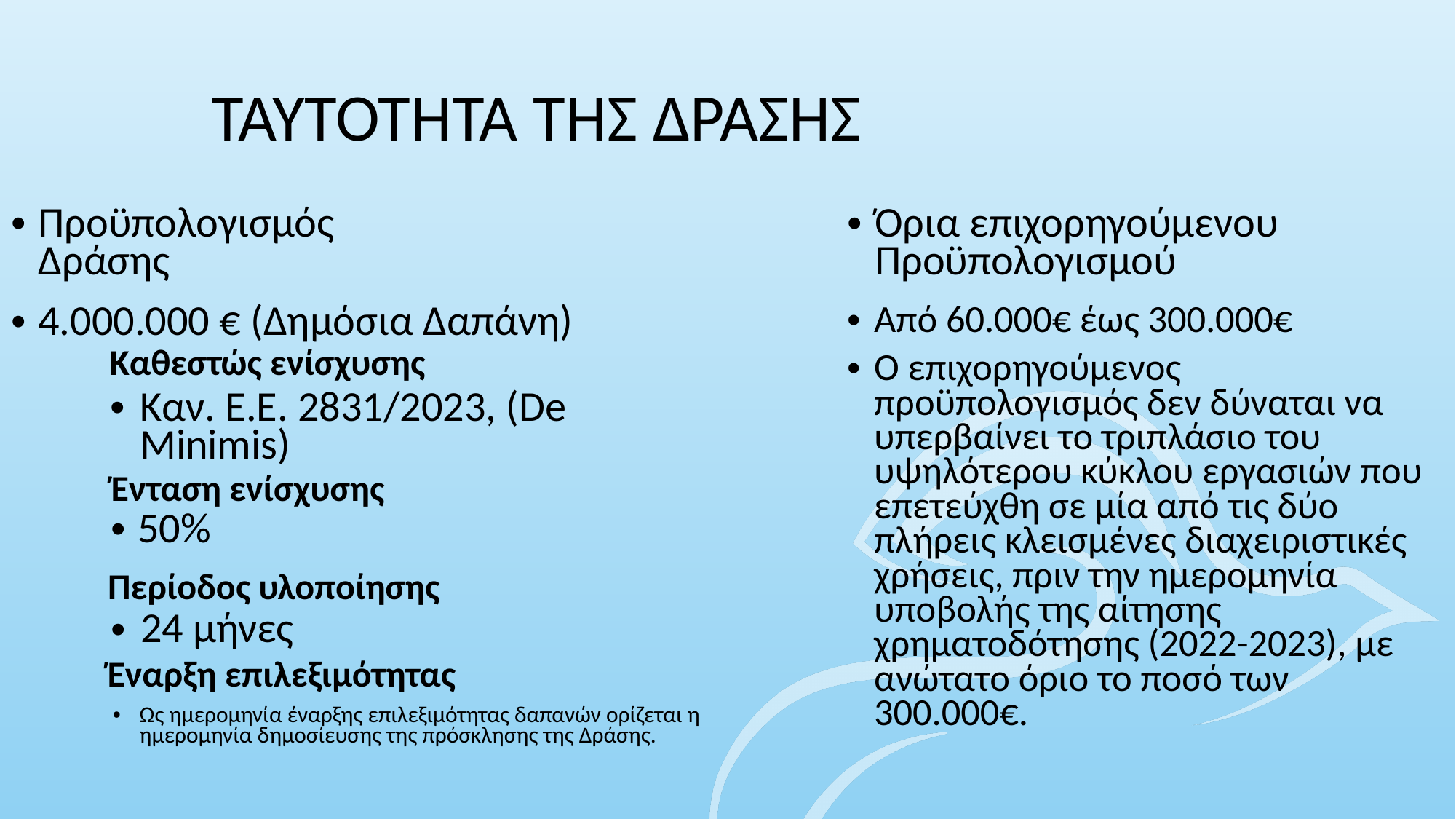

ΤΑΥΤΟΤΗΤΑ ΤΗΣ ΔΡΑΣΗΣ
Προϋπολογισμός
Δράσης
Όρια επιχορηγούμενου Προϋπολογισμού
4.000.000 € (Δημόσια Δαπάνη)

Από 60.000€ έως 300.000€
Ο επιχορηγούμενος προϋπολογισμός δεν δύναται να υπερβαίνει το τριπλάσιο του υψηλότερου κύκλου εργασιών που επετεύχθη σε μία από τις δύο πλήρεις κλεισμένες διαχειριστικές χρήσεις, πριν την ημερομηνία υποβολής της αίτησης χρηματοδότησης (2022-2023), με ανώτατο όριο το ποσό των 300.000€.

Καθεστώς ενίσχυσης
Καν. Ε.Ε. 2831/2023, (De Minimis)
Ένταση ενίσχυσης
50%
Περίοδος υλοποίησης
Έναρξη επιλεξιμότητας
24 μήνες
Ως ημερομηνία έναρξης επιλεξιμότητας δαπανών ορίζεται η ημερομηνία δημοσίευσης της πρόσκλησης της Δράσης.